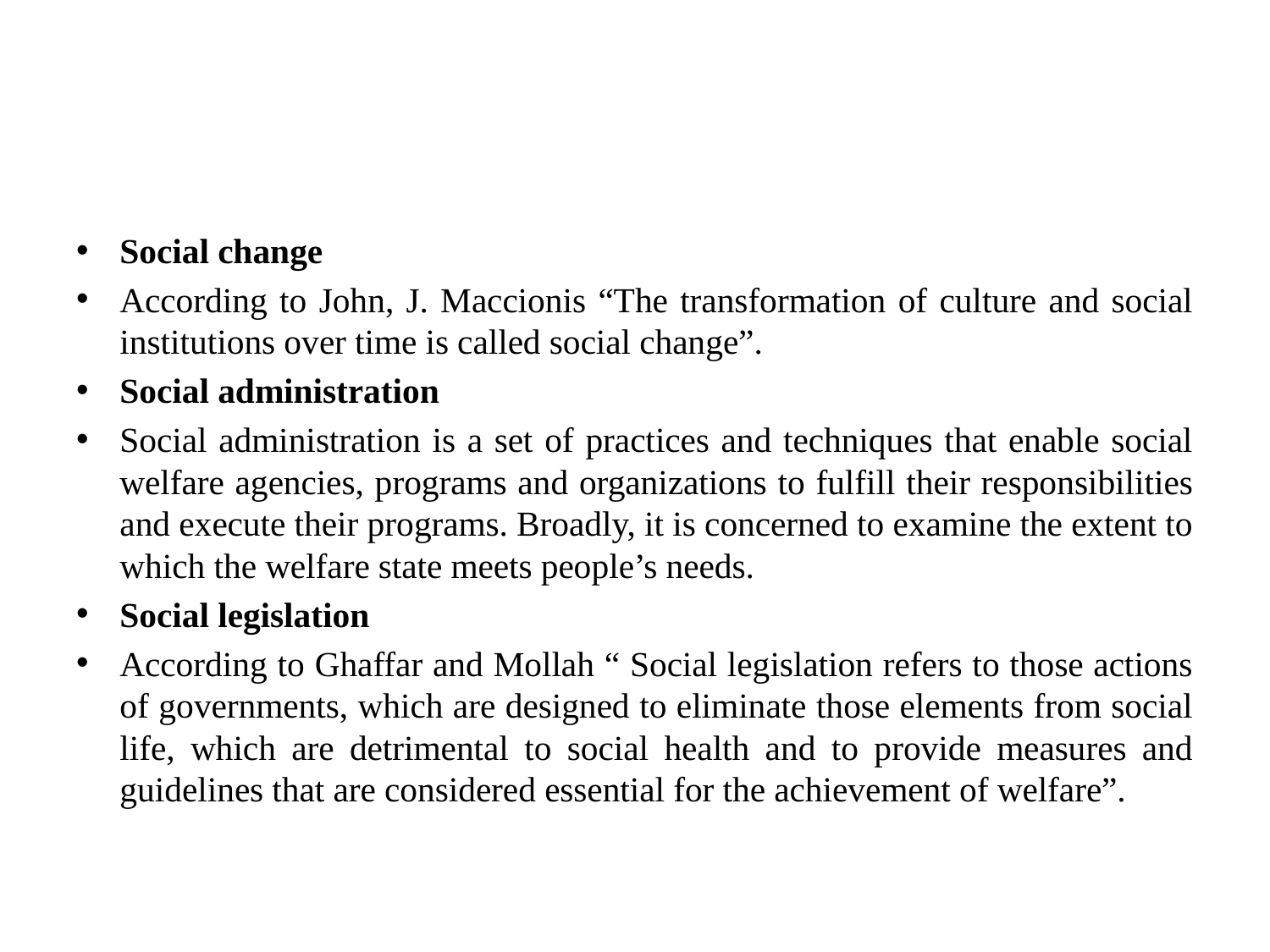

#
Social change
According to John, J. Maccionis “The transformation of culture and social institutions over time is called social change”.
Social administration
Social administration is a set of practices and techniques that enable social welfare agencies, programs and organizations to fulfill their responsibilities and execute their programs. Broadly, it is concerned to examine the extent to which the welfare state meets people’s needs.
Social legislation
According to Ghaffar and Mollah “ Social legislation refers to those actions of governments, which are designed to eliminate those elements from social life, which are detrimental to social health and to provide measures and guidelines that are considered essential for the achievement of welfare”.